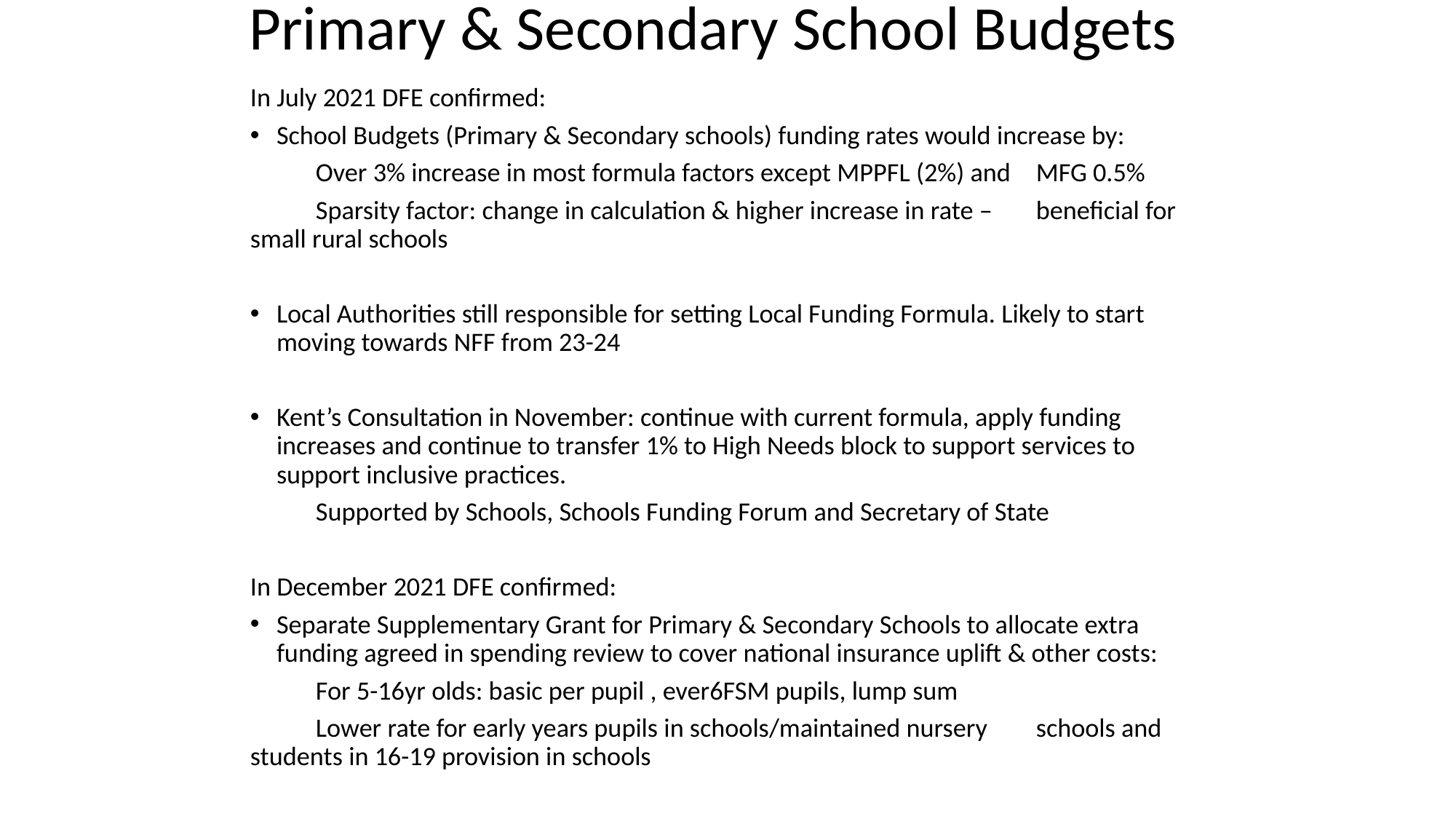

# Primary & Secondary School Budgets
In July 2021 DFE confirmed:
School Budgets (Primary & Secondary schools) funding rates would increase by:
	Over 3% increase in most formula factors except MPPFL (2%) and 	MFG 0.5%
	Sparsity factor: change in calculation & higher increase in rate – 	beneficial for small rural schools

Local Authorities still responsible for setting Local Funding Formula. Likely to start moving towards NFF from 23-24

Kent’s Consultation in November: continue with current formula, apply funding increases and continue to transfer 1% to High Needs block to support services to support inclusive practices.
	Supported by Schools, Schools Funding Forum and Secretary of State

In December 2021 DFE confirmed:
Separate Supplementary Grant for Primary & Secondary Schools to allocate extra funding agreed in spending review to cover national insurance uplift & other costs:
	For 5-16yr olds: basic per pupil , ever6FSM pupils, lump sum
	Lower rate for early years pupils in schools/maintained nursery 	schools and students in 16-19 provision in schools